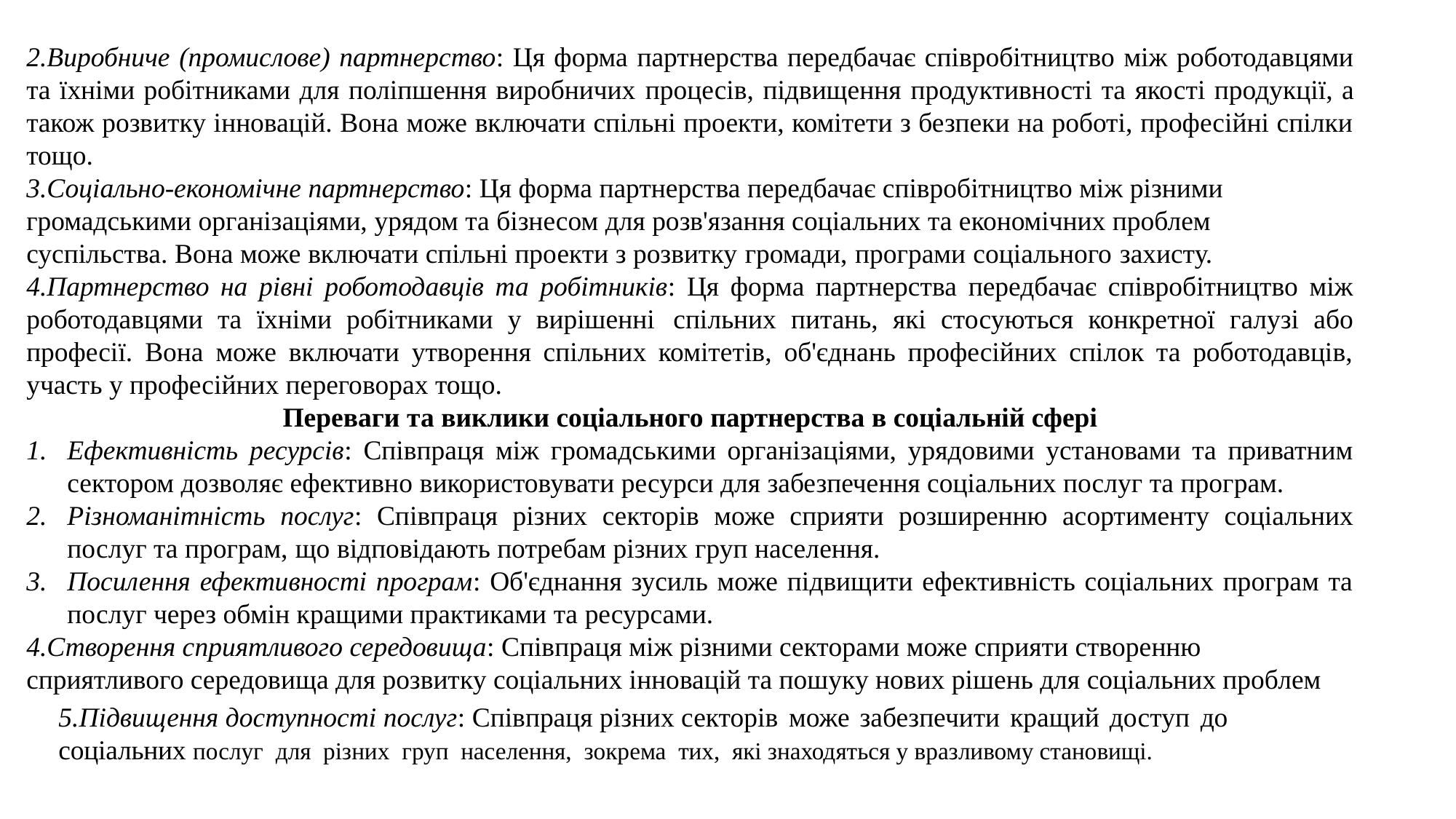

2.Виробниче (промислове) партнерство: Ця форма партнерства передбачає співробітництво між роботодавцями та їхніми робітниками для поліпшення виробничих процесів, підвищення продуктивності та якості продукції, а також розвитку інновацій. Вона може включати спільні проекти, комітети з безпеки на роботі, професійні спілки тощо.
3.Соціально-економічне партнерство: Ця форма партнерства передбачає співробітництво між різними громадськими організаціями, урядом та бізнесом для розв'язання соціальних та економічних проблем суспільства. Вона може включати спільні проекти з розвитку громади, програми соціального захисту.
4.Партнерство на рівні роботодавців та робітників: Ця форма партнерства передбачає співробітництво між роботодавцями та їхніми робітниками у вирішенні спільних питань, які стосуються конкретної галузі або професії. Вона може включати утворення спільних комітетів, об'єднань професійних спілок та роботодавців, участь у професійних переговорах тощо.
Переваги та виклики соціального партнерства в соціальній сфері
Ефективність ресурсів: Співпраця між громадськими організаціями, урядовими установами та приватним сектором дозволяє ефективно використовувати ресурси для забезпечення соціальних послуг та програм.
Різноманітність послуг: Співпраця різних секторів може сприяти розширенню асортименту соціальних послуг та програм, що відповідають потребам різних груп населення.
Посилення ефективності програм: Об'єднання зусиль може підвищити ефективність соціальних програм та послуг через обмін кращими практиками та ресурсами.
4.Створення сприятливого середовища: Співпраця між різними секторами може сприяти створенню сприятливого середовища для розвитку соціальних інновацій та пошуку нових рішень для соціальних проблем
5.Підвищення доступності послуг: Співпраця різних секторів може забезпечити кращий доступ до соціальних послуг для різних груп населення, зокрема тих, які знаходяться у вразливому становищі.